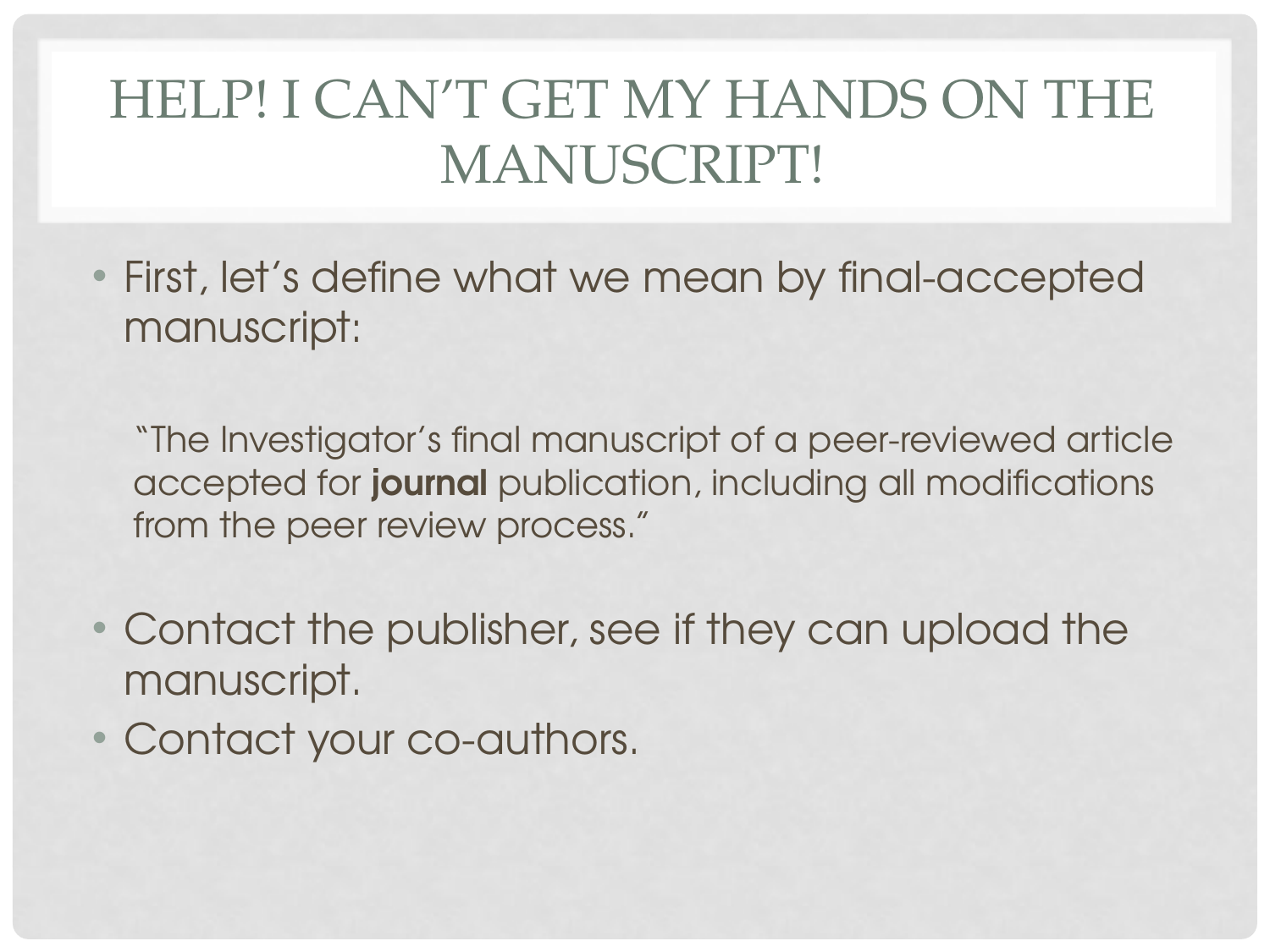

# Help! I can’t get my hands on the manuscript!
First, let’s define what we mean by final-accepted manuscript:

“The Investigator’s final manuscript of a peer-reviewed article accepted for journal publication, including all modifications from the peer review process.”

Contact the publisher, see if they can upload the manuscript.
Contact your co-authors.